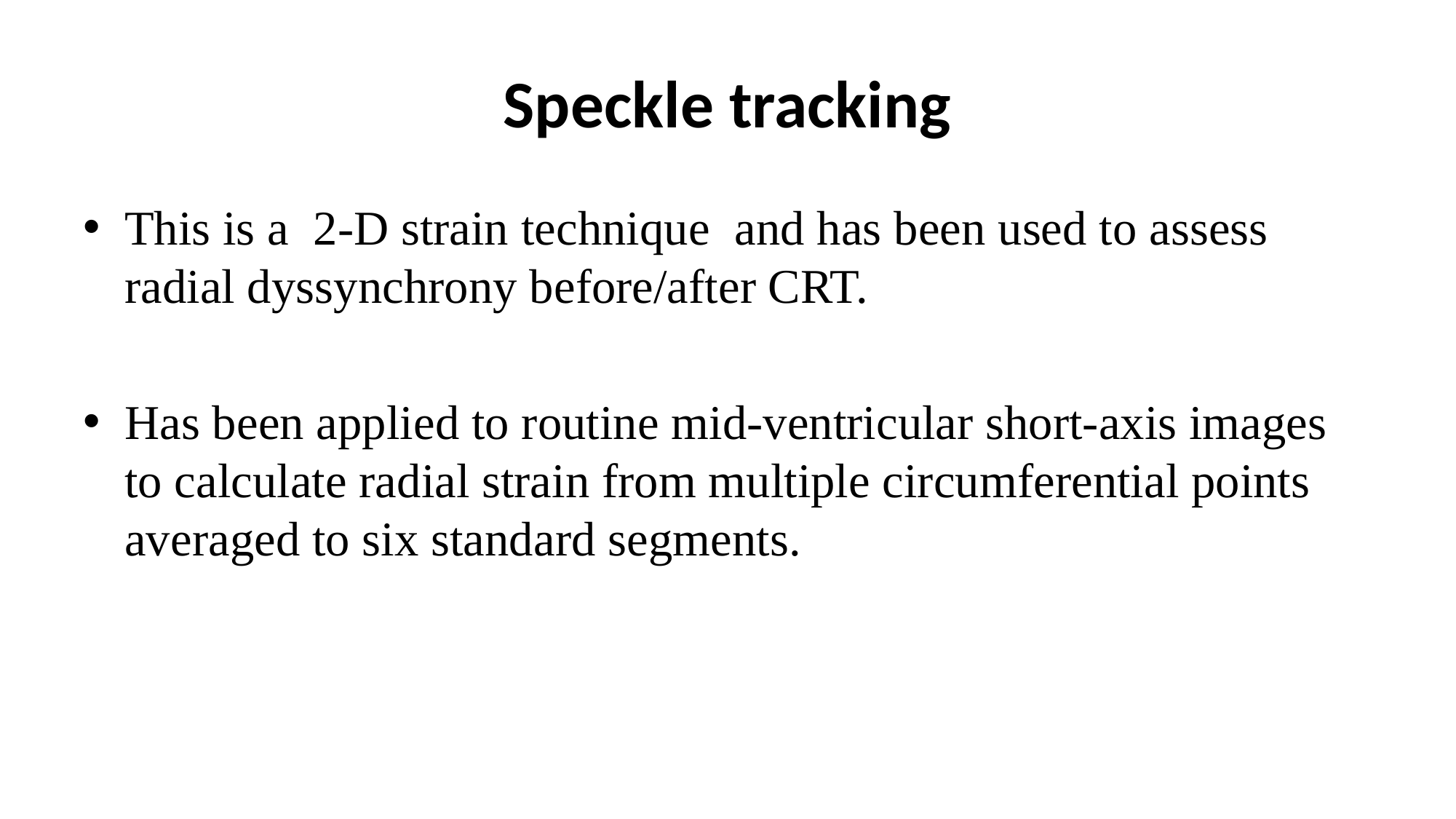

# Speckle tracking
This is a  2-D strain technique  and has been used to assess radial dyssynchrony before/after CRT.

Has been applied to routine mid-ventricular short-axis images to calculate radial strain from multiple circumferential points averaged to six standard segments.